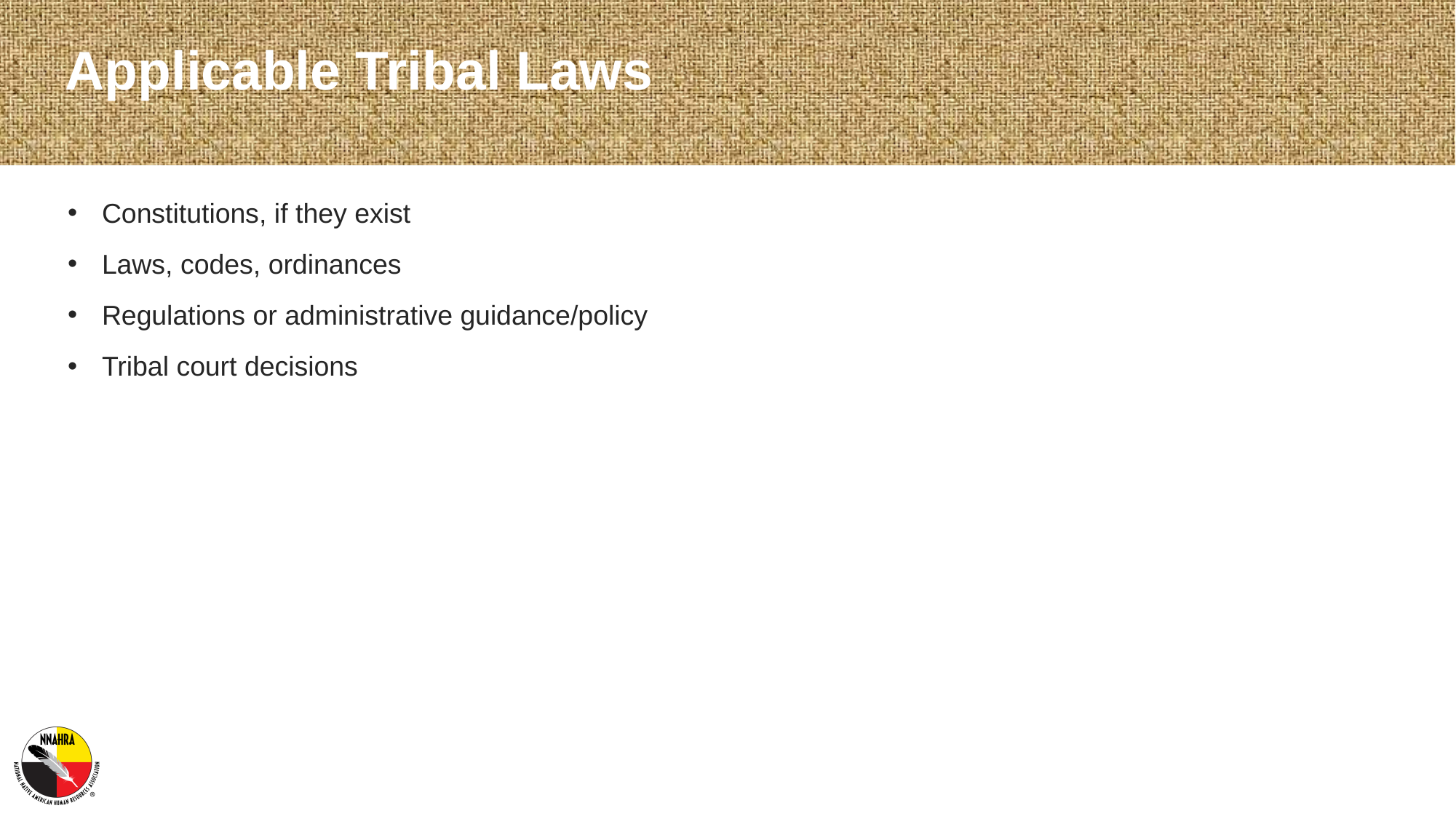

Applicable Tribal Laws
Constitutions, if they exist
Laws, codes, ordinances
Regulations or administrative guidance/policy
Tribal court decisions